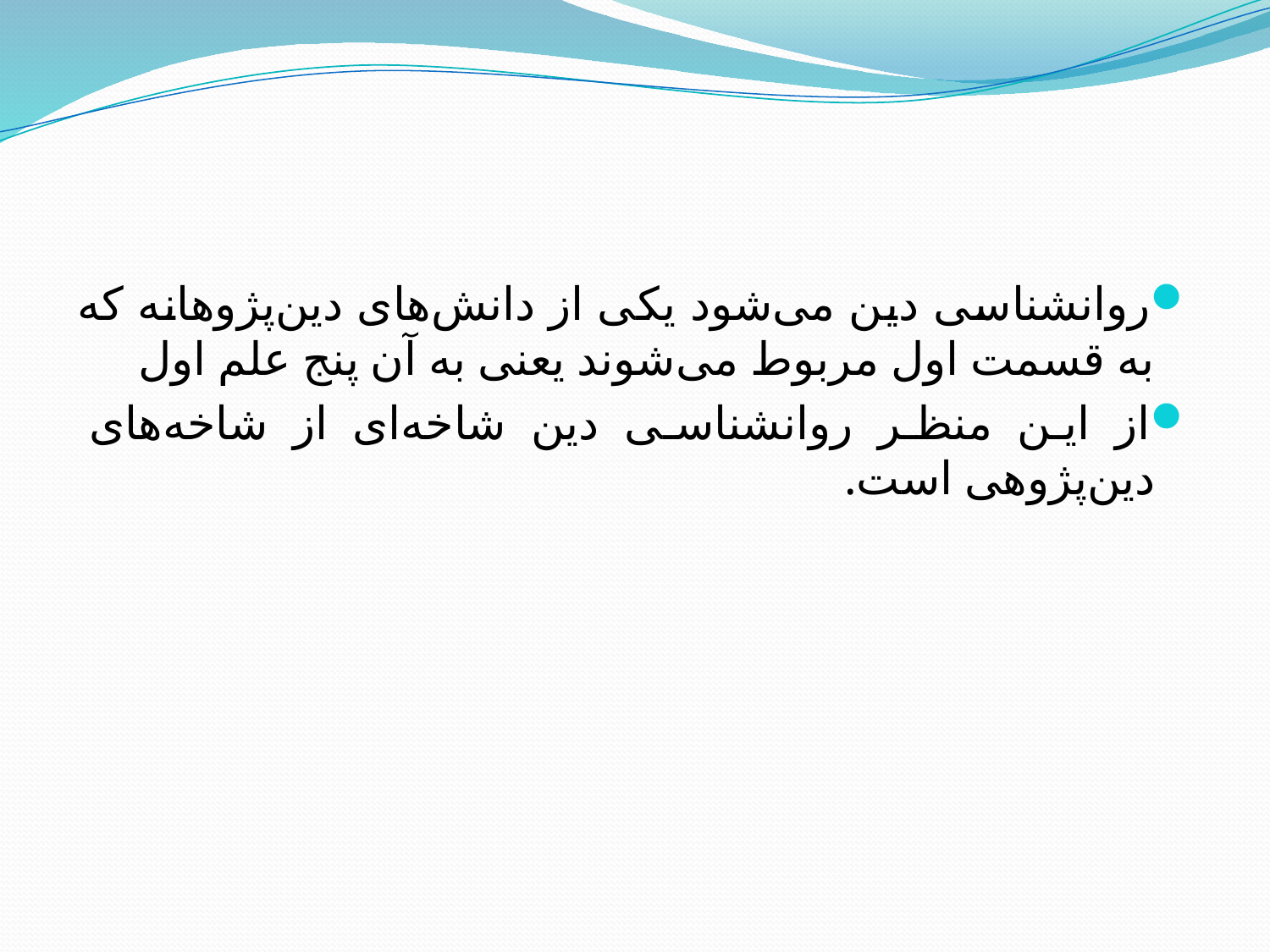

#
روانشناسی دین می‌شود یکی از دانش‌های دین‌پژوهانه که به قسمت اول مربوط می‌شوند یعنی به آن پنج علم اول
از این منظر روانشناسی دین شاخه‌ای از شاخه‌های دین‌پژوهی است.